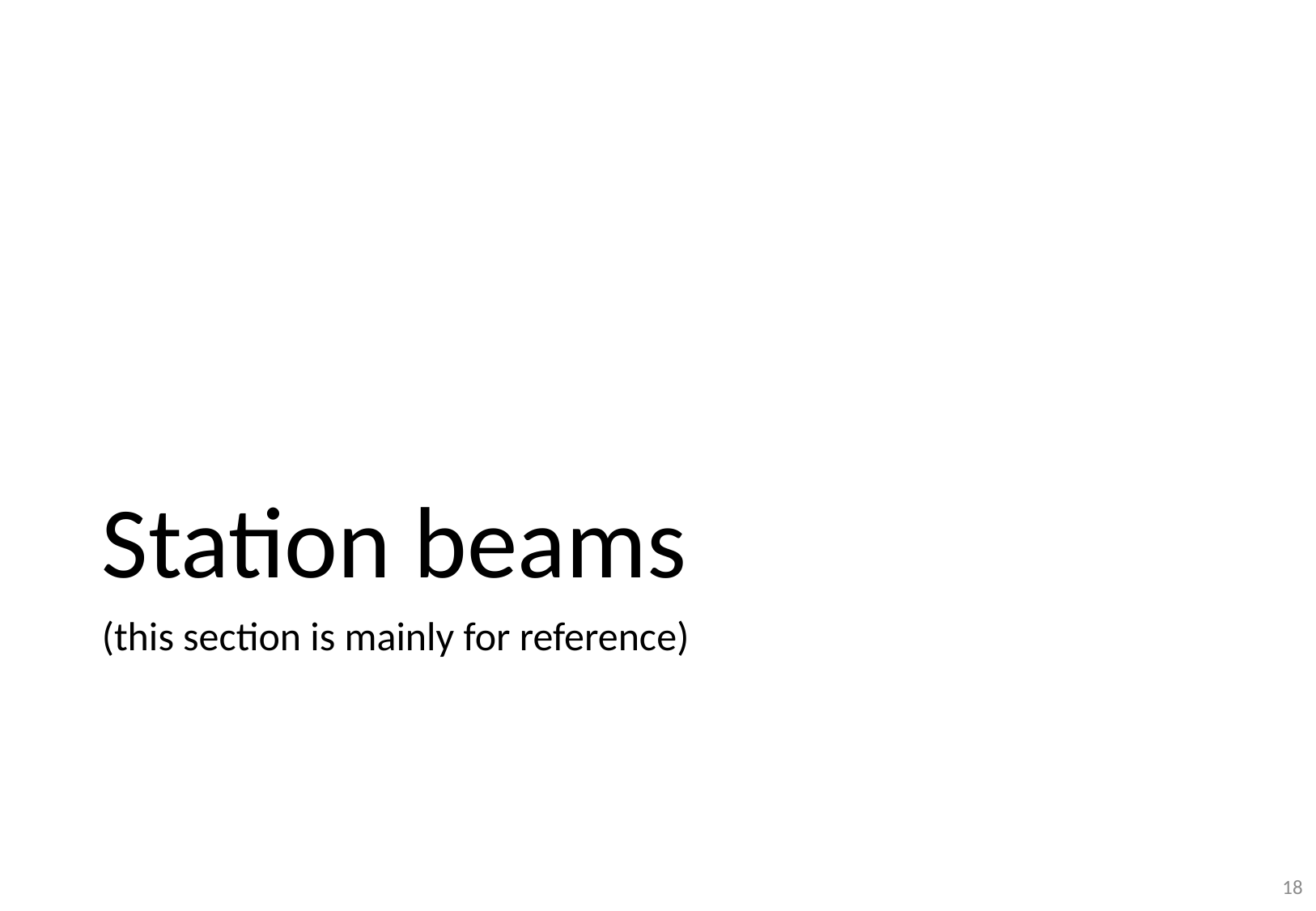

# Station beams
(this section is mainly for reference)
18